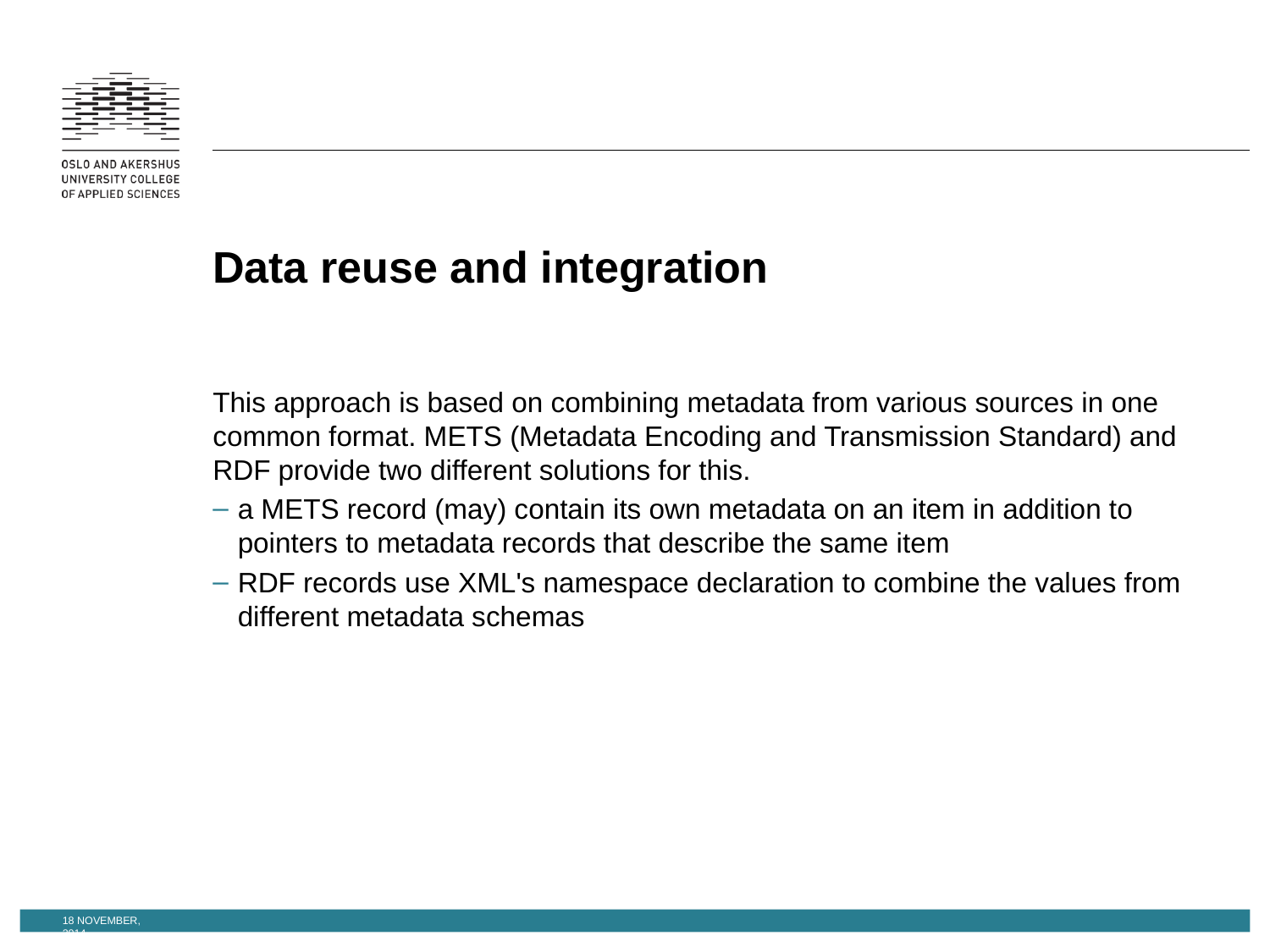

# Data reuse and integration
This approach is based on combining metadata from various sources in one common format. METS (Metadata Encoding and Transmission Standard) and RDF provide two different solutions for this.
a METS record (may) contain its own metadata on an item in addition to pointers to metadata records that describe the same item
RDF records use XML's namespace declaration to combine the values from different metadata schemas
18 November, 2014